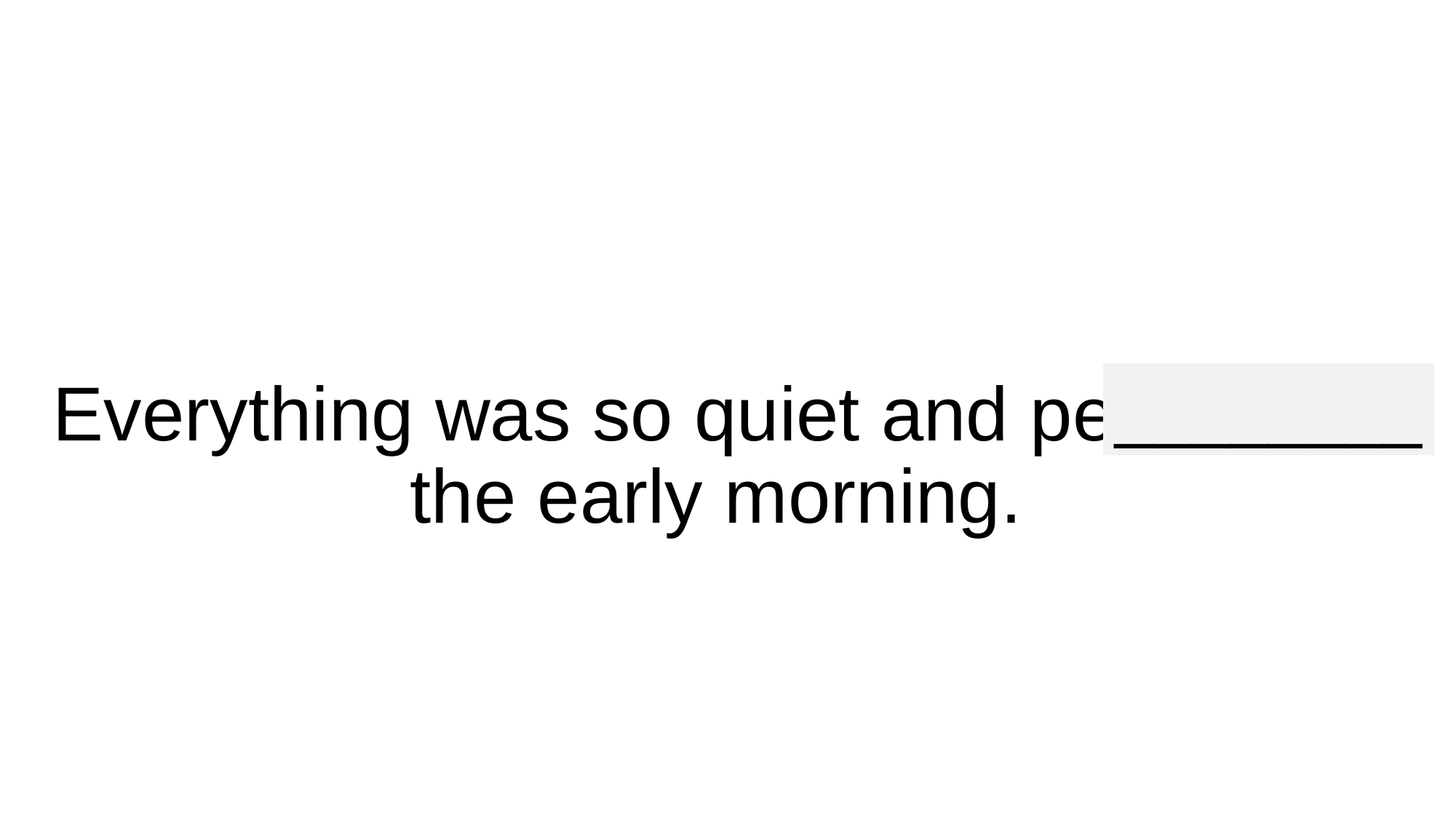

________
# Everything was so quiet and peaceful in the early morning.